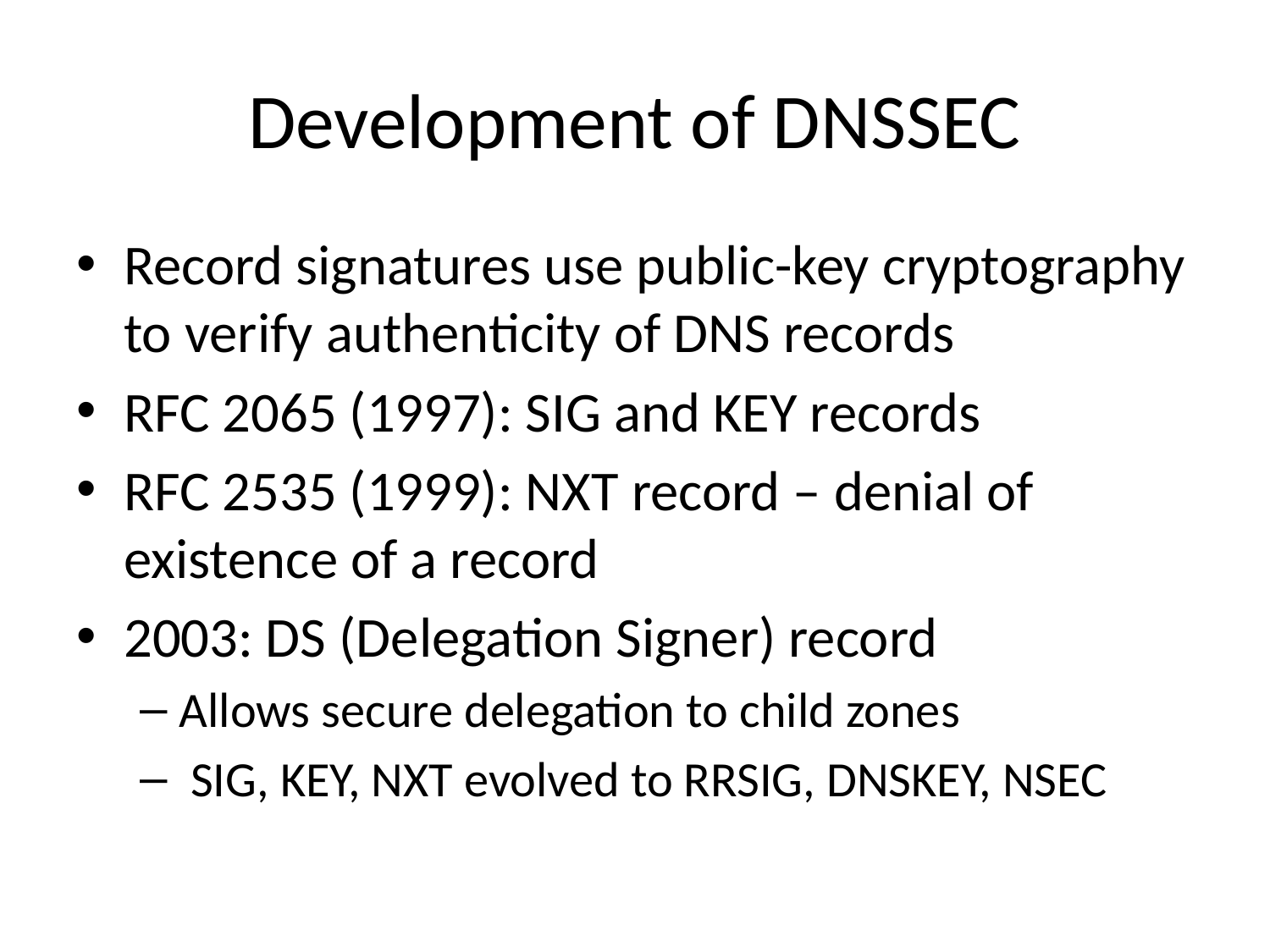

# Development of DNSSEC
Record signatures use public-key cryptography to verify authenticity of DNS records
RFC 2065 (1997): SIG and KEY records
RFC 2535 (1999): NXT record – denial of existence of a record
2003: DS (Delegation Signer) record
Allows secure delegation to child zones
 SIG, KEY, NXT evolved to RRSIG, DNSKEY, NSEC